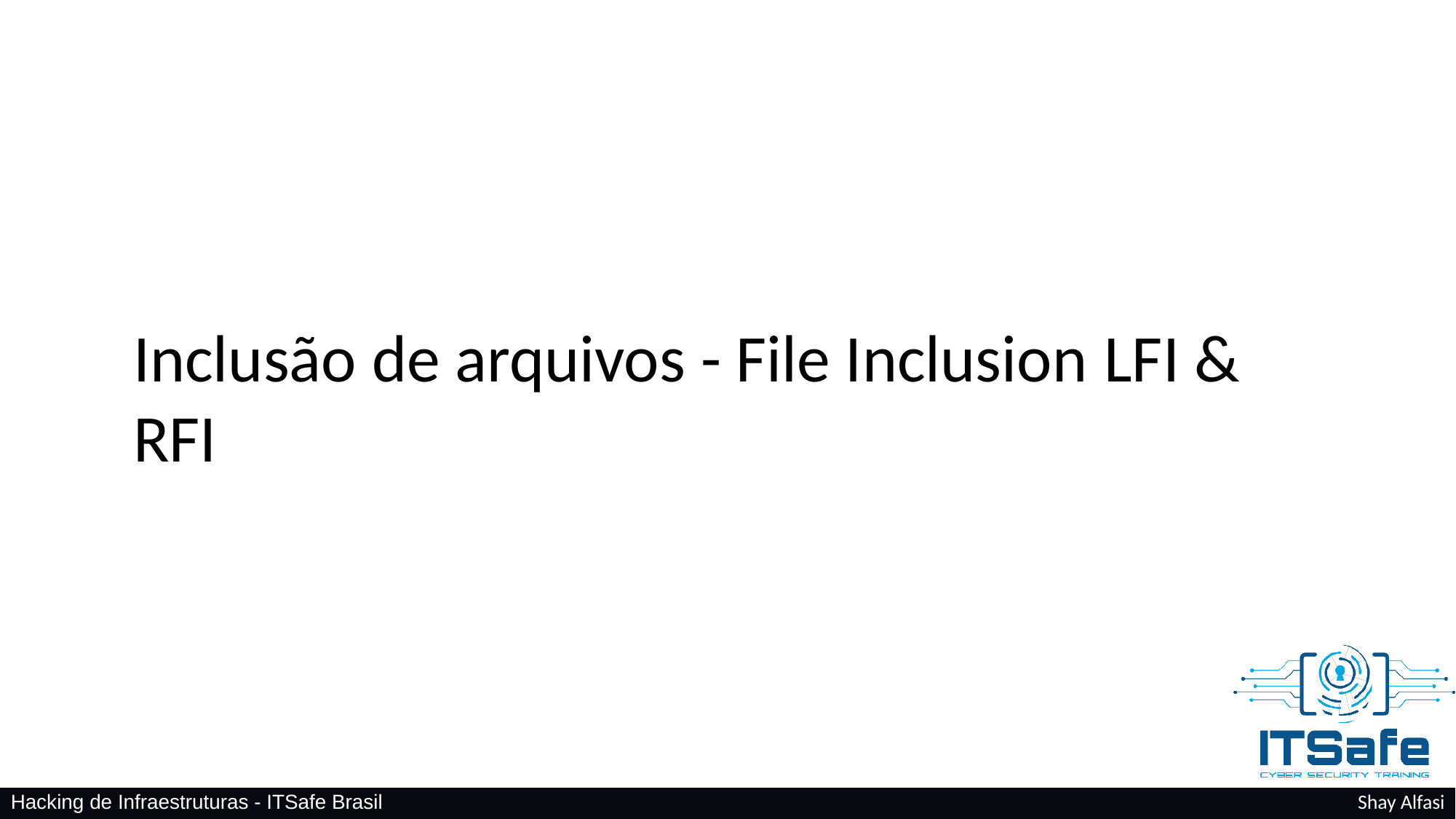

Inclusão de arquivos - File Inclusion LFI & RFI​